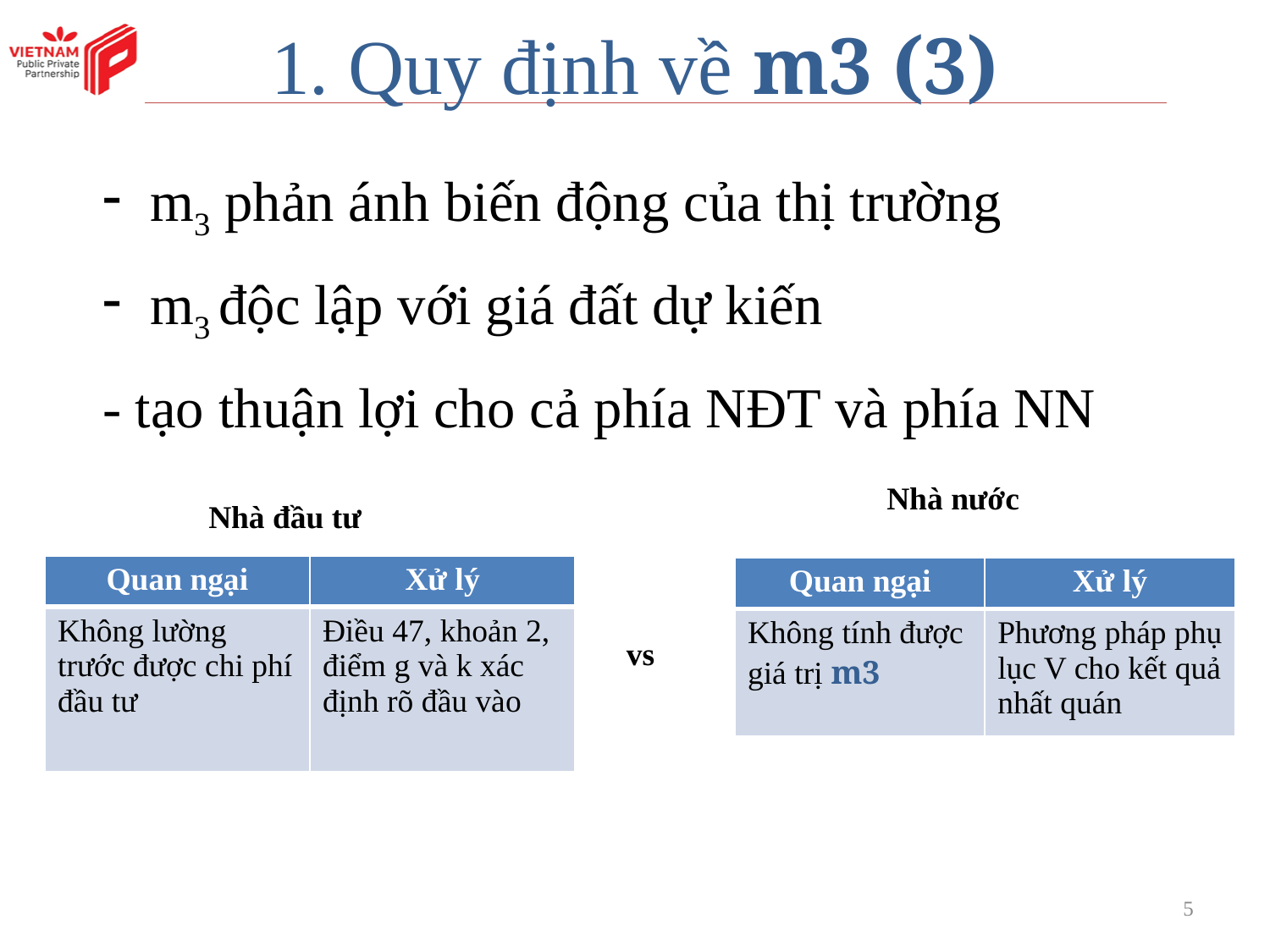

# 1. Quy định về m3 (3)
m­3 phản ánh biến động của thị trường
m3 độc lập với giá đất dự kiến
- tạo thuận lợi cho cả phía NĐT và phía NN
Nhà nước
Nhà đầu tư
| Quan ngại | Xử lý |
| --- | --- |
| Không lường trước được chi phí đầu tư | Điều 47, khoản 2, điểm g và k xác định rõ đầu vào |
| Quan ngại | Xử lý |
| --- | --- |
| Không tính được giá trị m3 | Phương pháp phụ lục V cho kết quả nhất quán |
vs
5